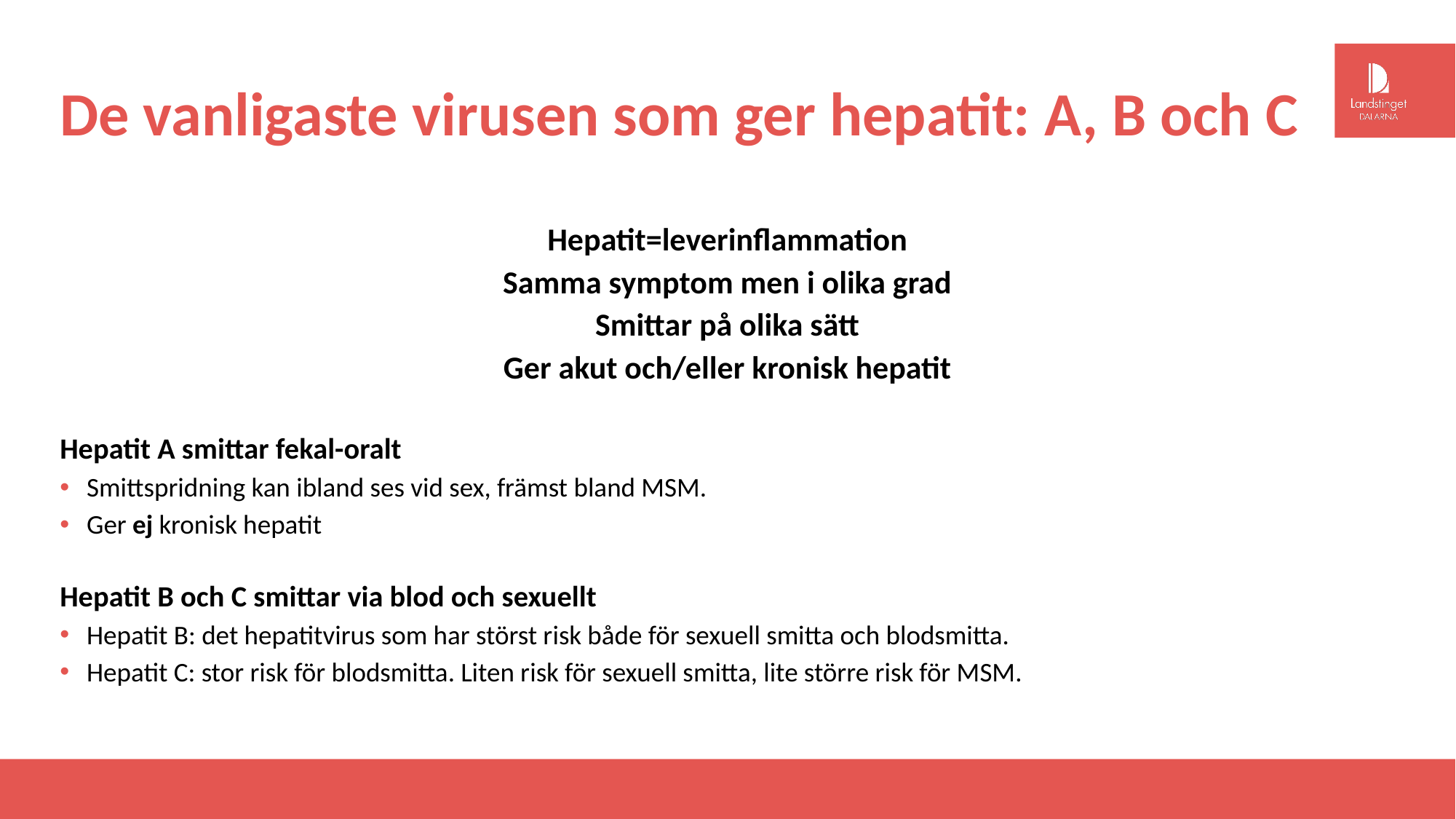

# De vanligaste virusen som ger hepatit: A, B och C
Hepatit=leverinflammation
Samma symptom men i olika grad
Smittar på olika sätt
Ger akut och/eller kronisk hepatit

Hepatit A smittar fekal-oralt
Smittspridning kan ibland ses vid sex, främst bland MSM.
Ger ej kronisk hepatit

Hepatit B och C smittar via blod och sexuellt
Hepatit B: det hepatitvirus som har störst risk både för sexuell smitta och blodsmitta.
Hepatit C: stor risk för blodsmitta. Liten risk för sexuell smitta, lite större risk för MSM.